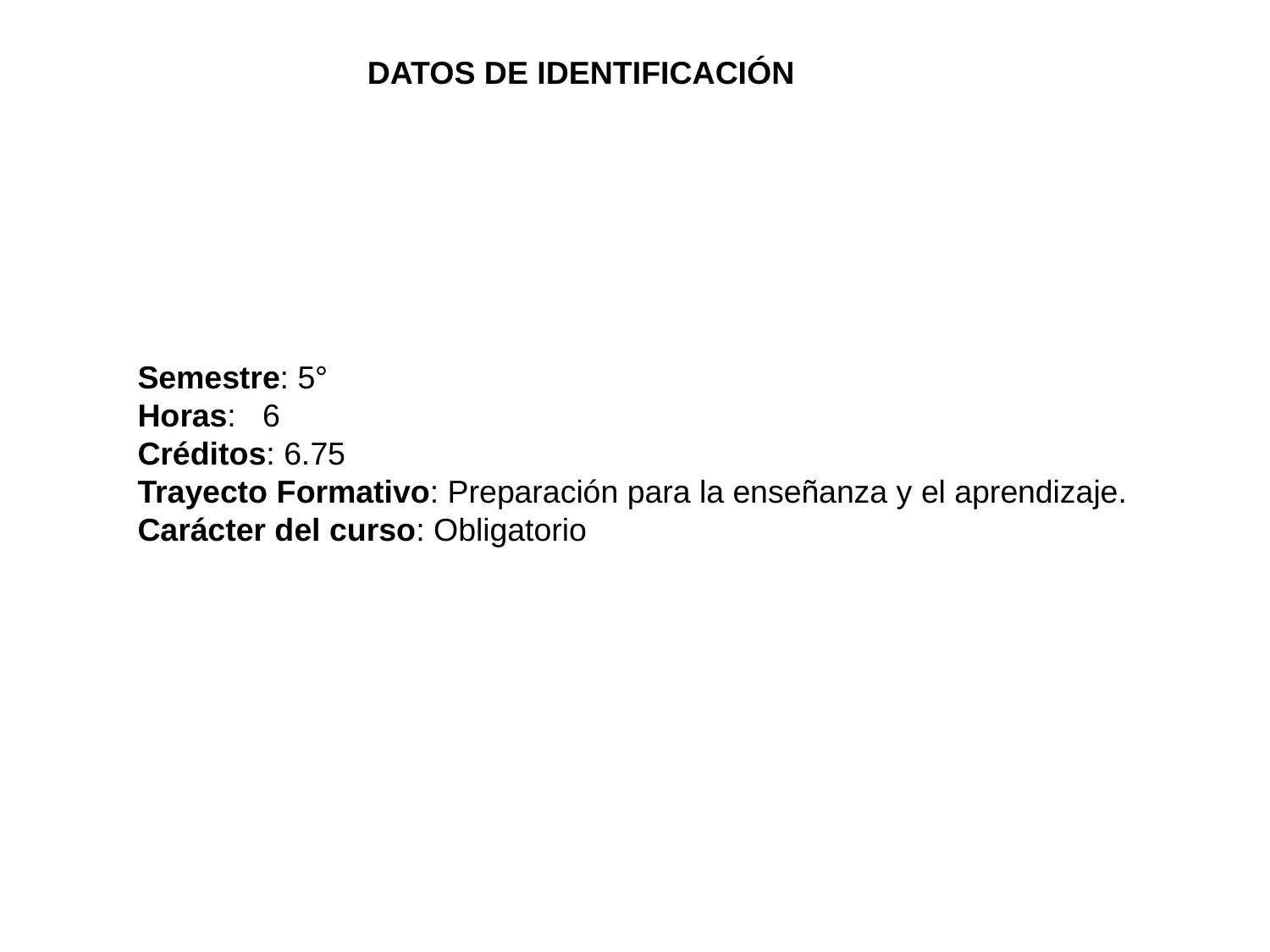

DATOS DE IDENTIFICACIÓN
Semestre: 5°
Horas:   6
Créditos: 6.75
Trayecto Formativo: Preparación para la enseñanza y el aprendizaje.
Carácter del curso: Obligatorio